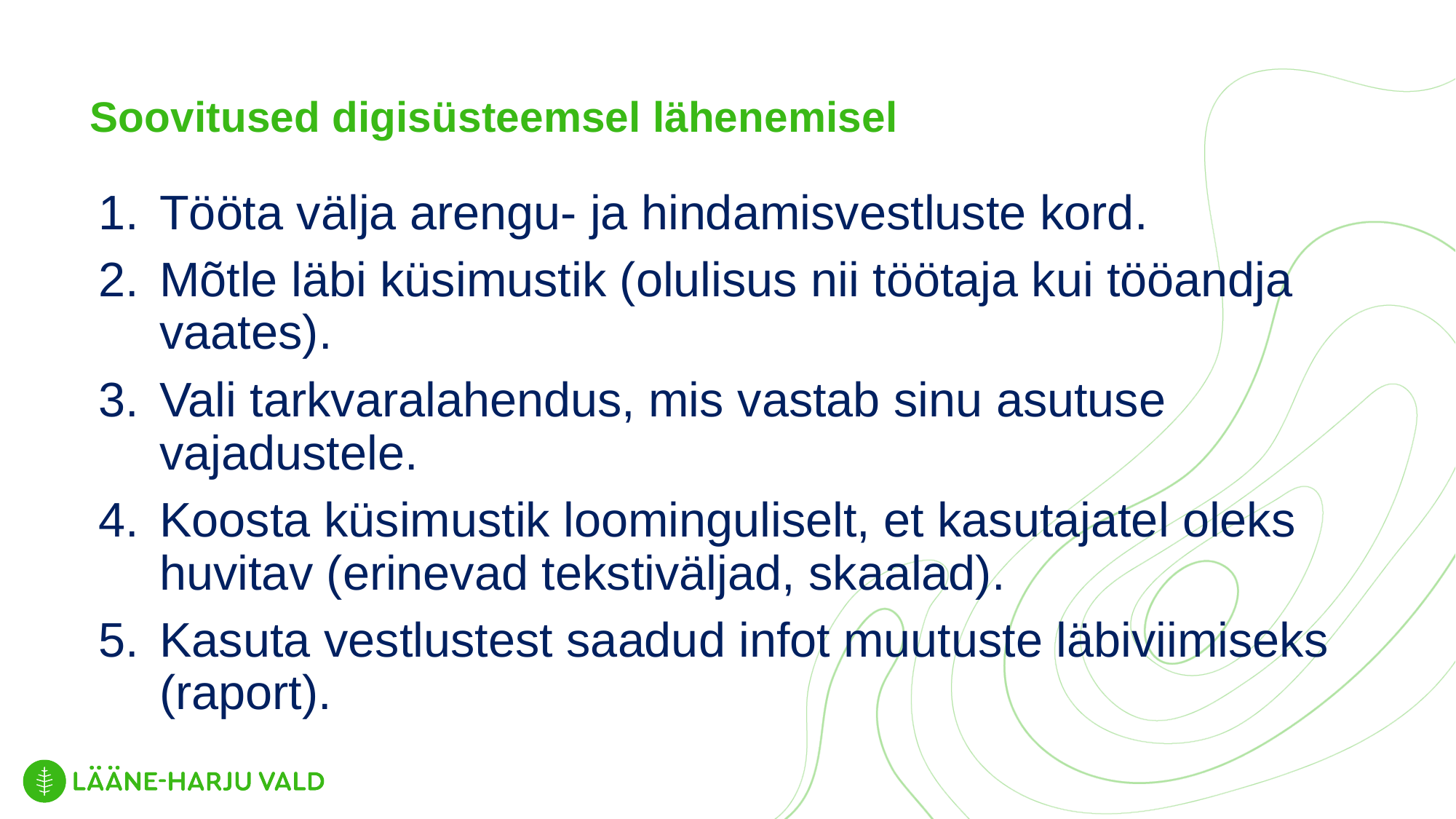

# Soovitused digisüsteemsel lähenemisel
Tööta välja arengu- ja hindamisvestluste kord.
Mõtle läbi küsimustik (olulisus nii töötaja kui tööandja vaates).
Vali tarkvaralahendus, mis vastab sinu asutuse vajadustele.
Koosta küsimustik loominguliselt, et kasutajatel oleks huvitav (erinevad tekstiväljad, skaalad).
Kasuta vestlustest saadud infot muutuste läbiviimiseks (raport).